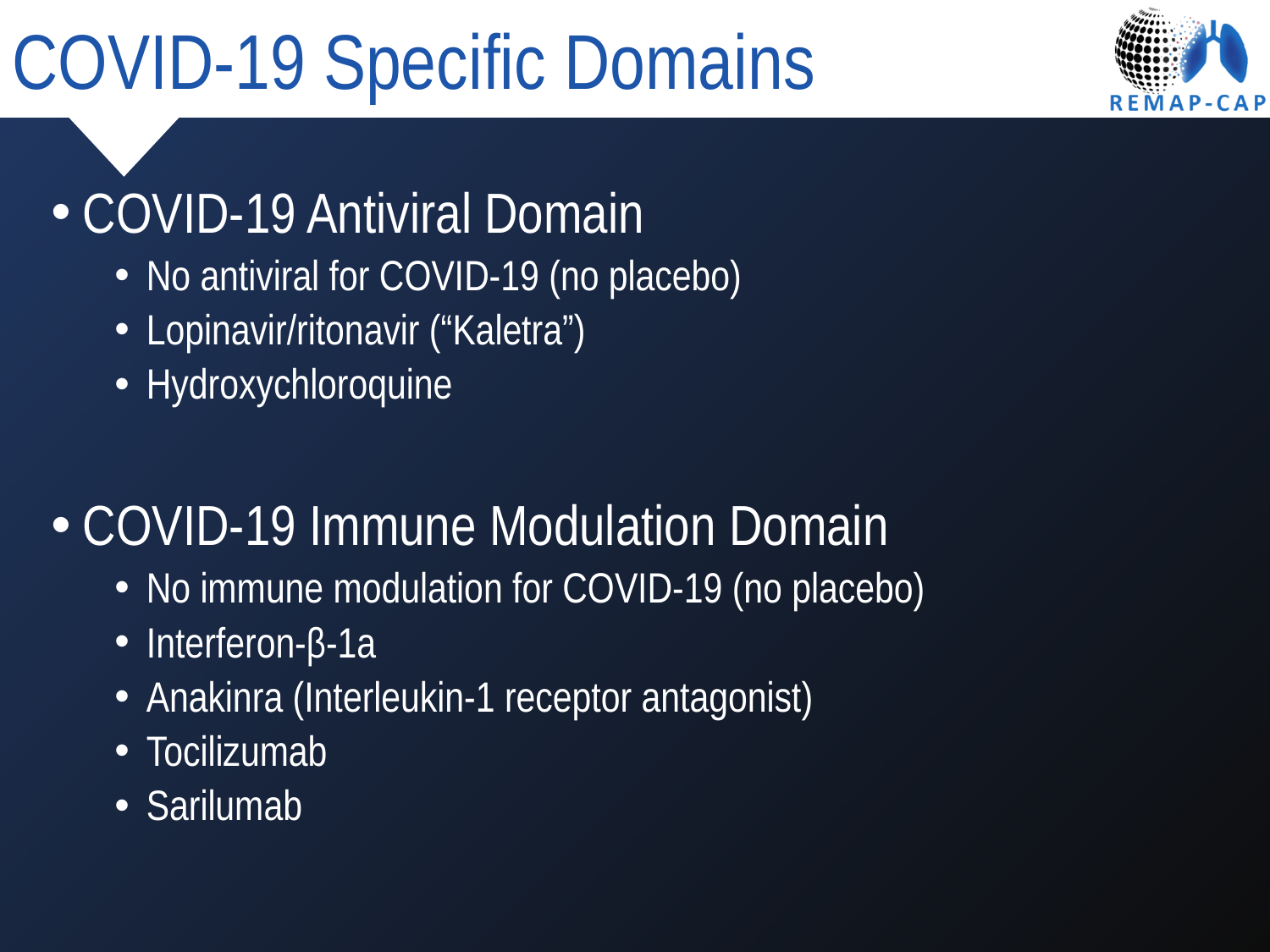

# COVID-19 Specific Domains
COVID-19 Antiviral Domain
No antiviral for COVID-19 (no placebo)
Lopinavir/ritonavir (“Kaletra”)
Hydroxychloroquine

COVID-19 Immune Modulation Domain
No immune modulation for COVID-19 (no placebo)
Interferon-β-1a
Anakinra (Interleukin-1 receptor antagonist)
Tocilizumab
Sarilumab